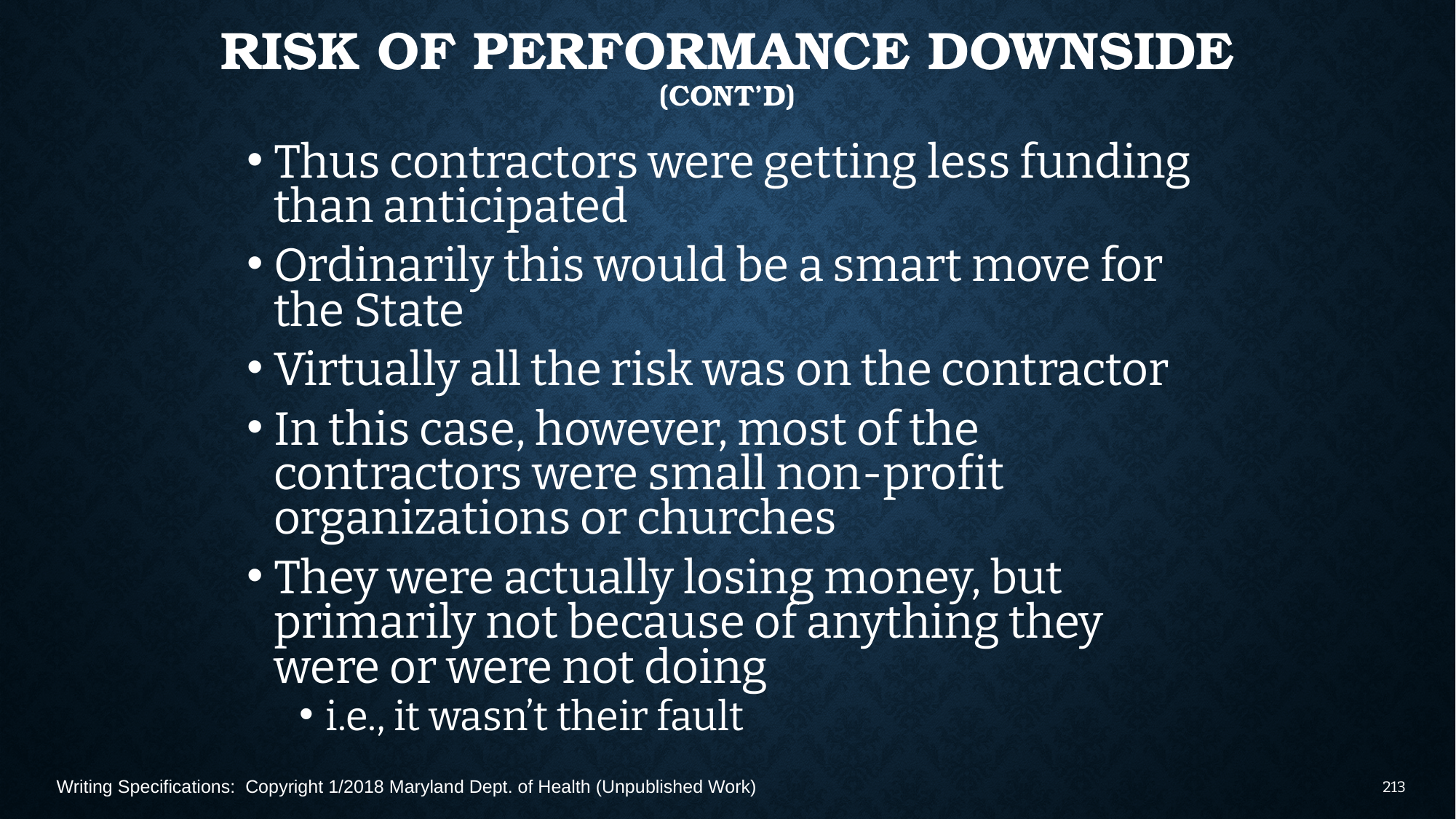

# Risk of Performance Downside (Cont’d)
Thus contractors were getting less funding than anticipated
Ordinarily this would be a smart move for the State
Virtually all the risk was on the contractor
In this case, however, most of the contractors were small non-profit organizations or churches
They were actually losing money, but primarily not because of anything they were or were not doing
i.e., it wasn’t their fault

Writing Specifications:  Copyright 1/2018 Maryland Dept. of Health (Unpublished Work)
213